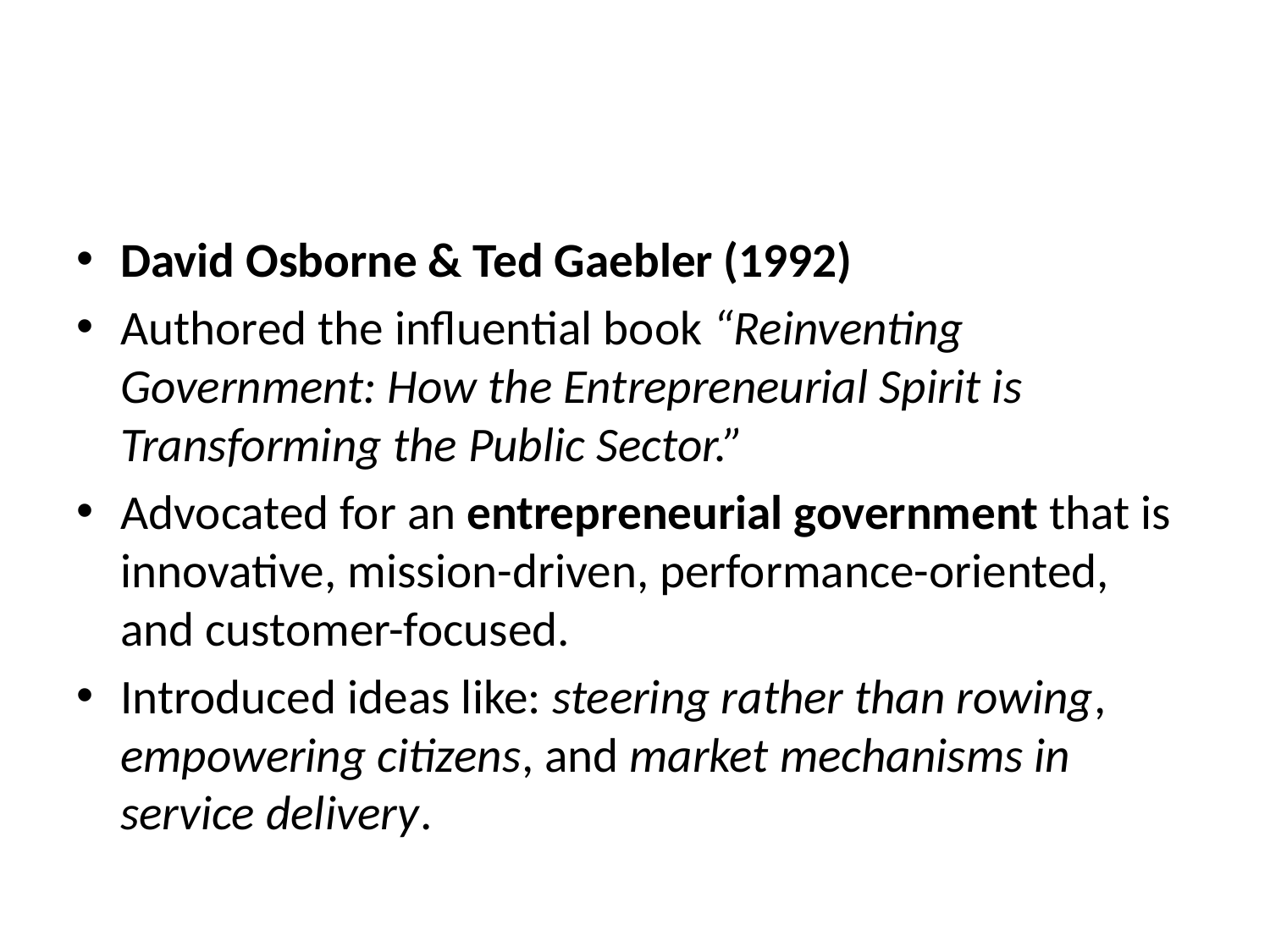

#
David Osborne & Ted Gaebler (1992)
Authored the influential book “Reinventing Government: How the Entrepreneurial Spirit is Transforming the Public Sector.”
Advocated for an entrepreneurial government that is innovative, mission-driven, performance-oriented, and customer-focused.
Introduced ideas like: steering rather than rowing, empowering citizens, and market mechanisms in service delivery.